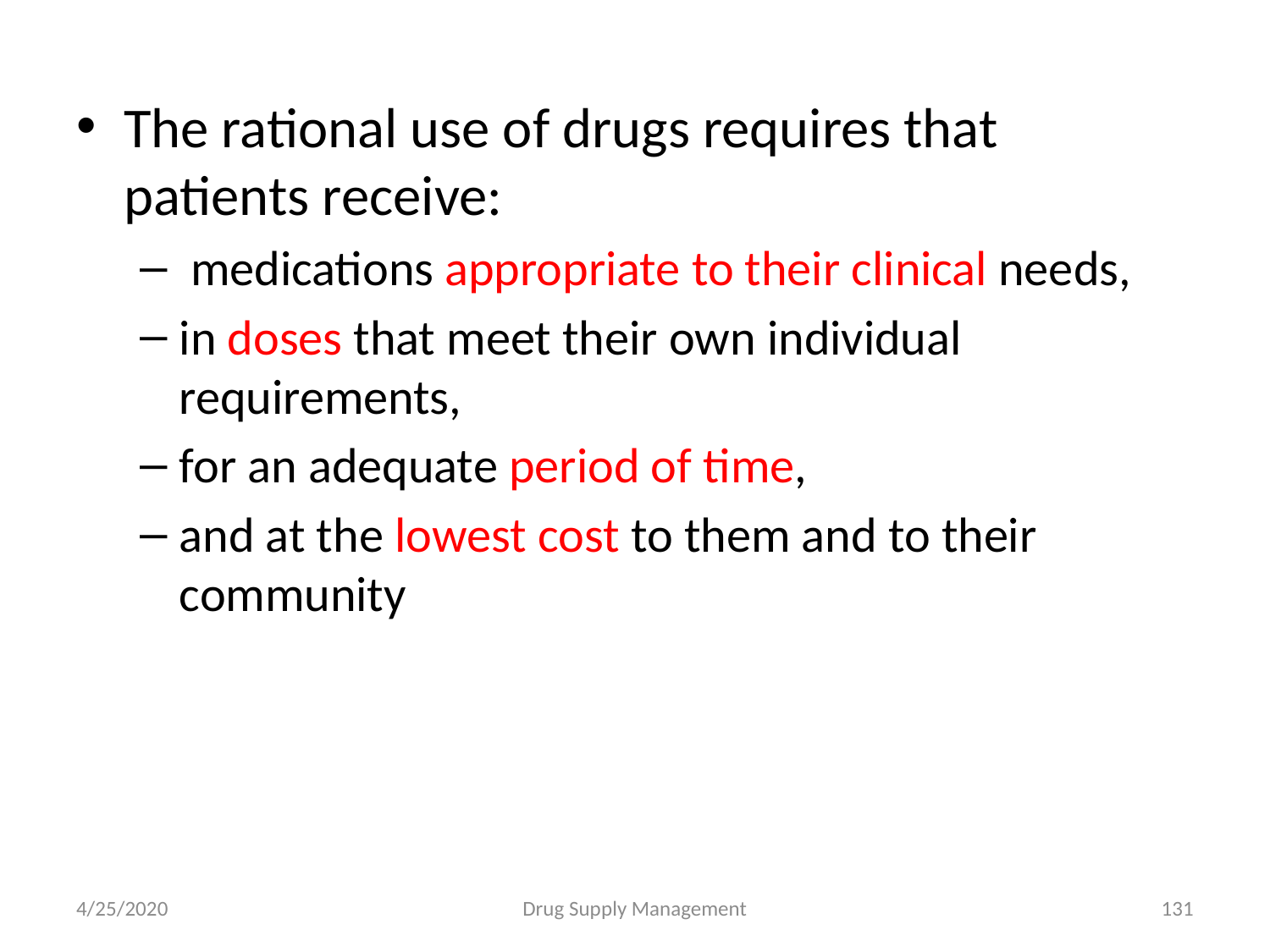

The rational use of drugs requires that patients receive:
 medications appropriate to their clinical needs,
in doses that meet their own individual requirements,
for an adequate period of time,
and at the lowest cost to them and to their community
4/25/2020
Drug Supply Management
131